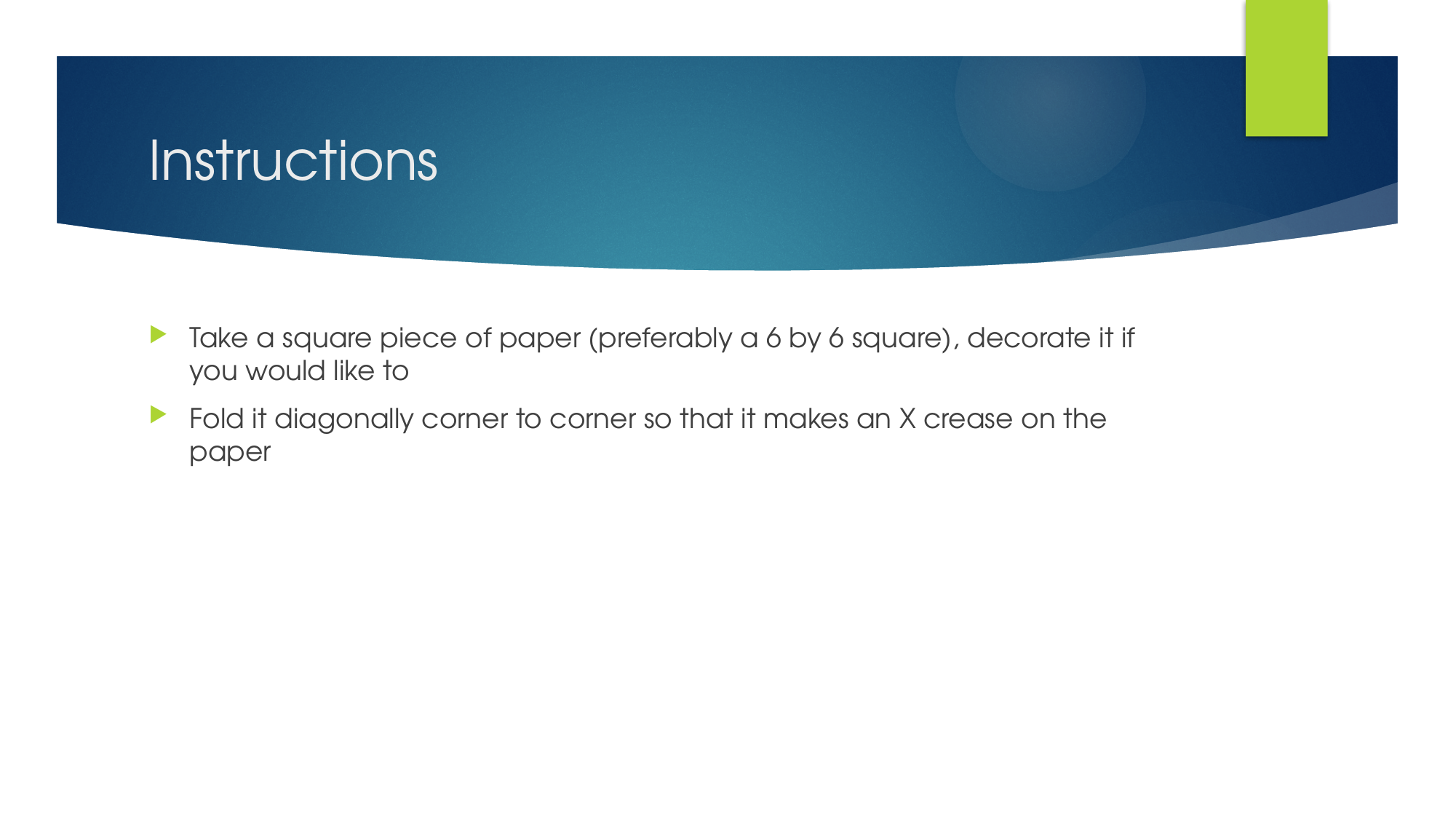

# Instructions
Take a square piece of paper (preferably a 6 by 6 square), decorate it if you would like to
Fold it diagonally corner to corner so that it makes an X crease on the paper